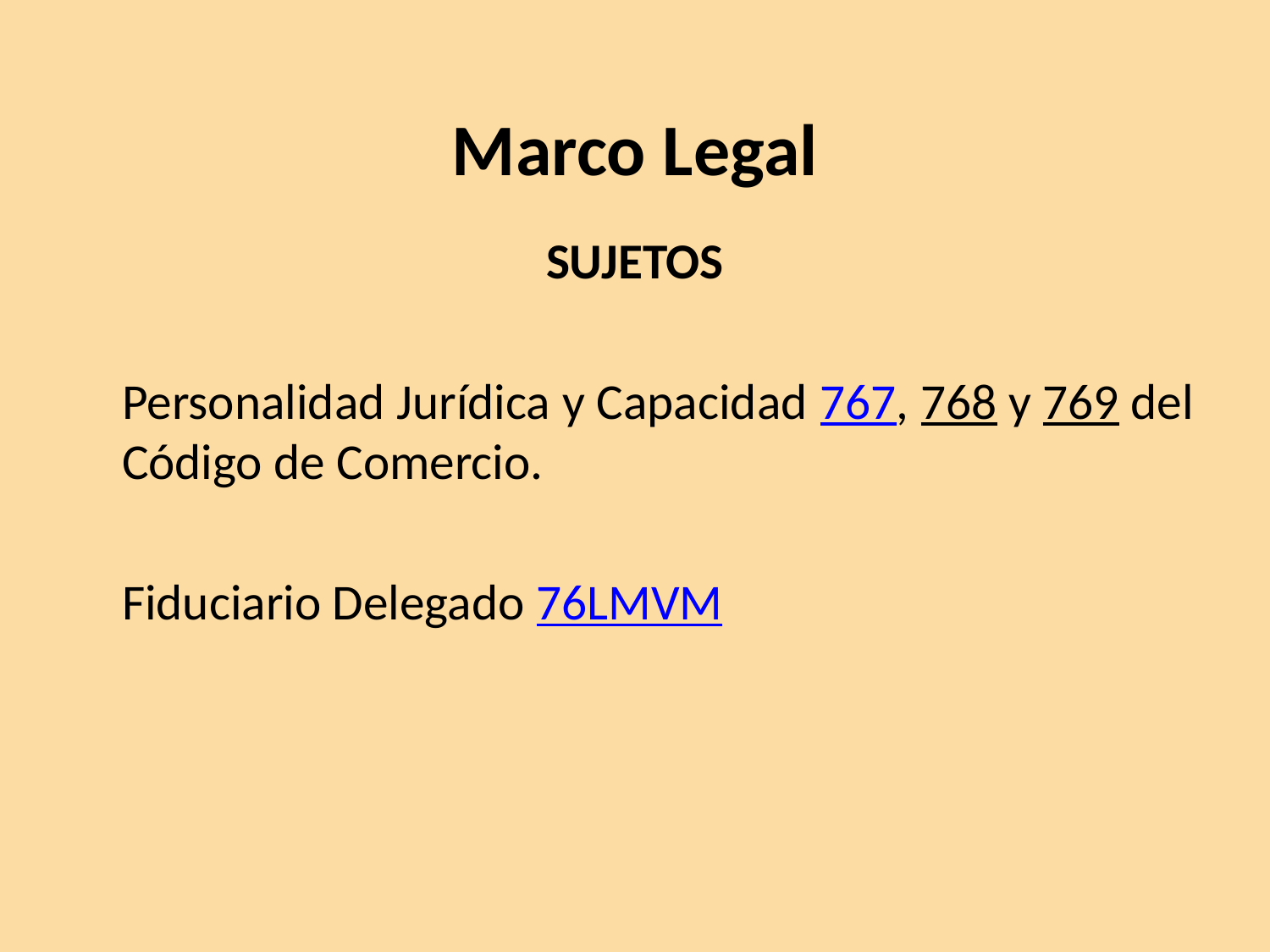

# Marco Legal
SUJETOS

	Personalidad Jurídica y Capacidad 767, 768 y 769 del Código de Comercio.

	Fiduciario Delegado 76LMVM